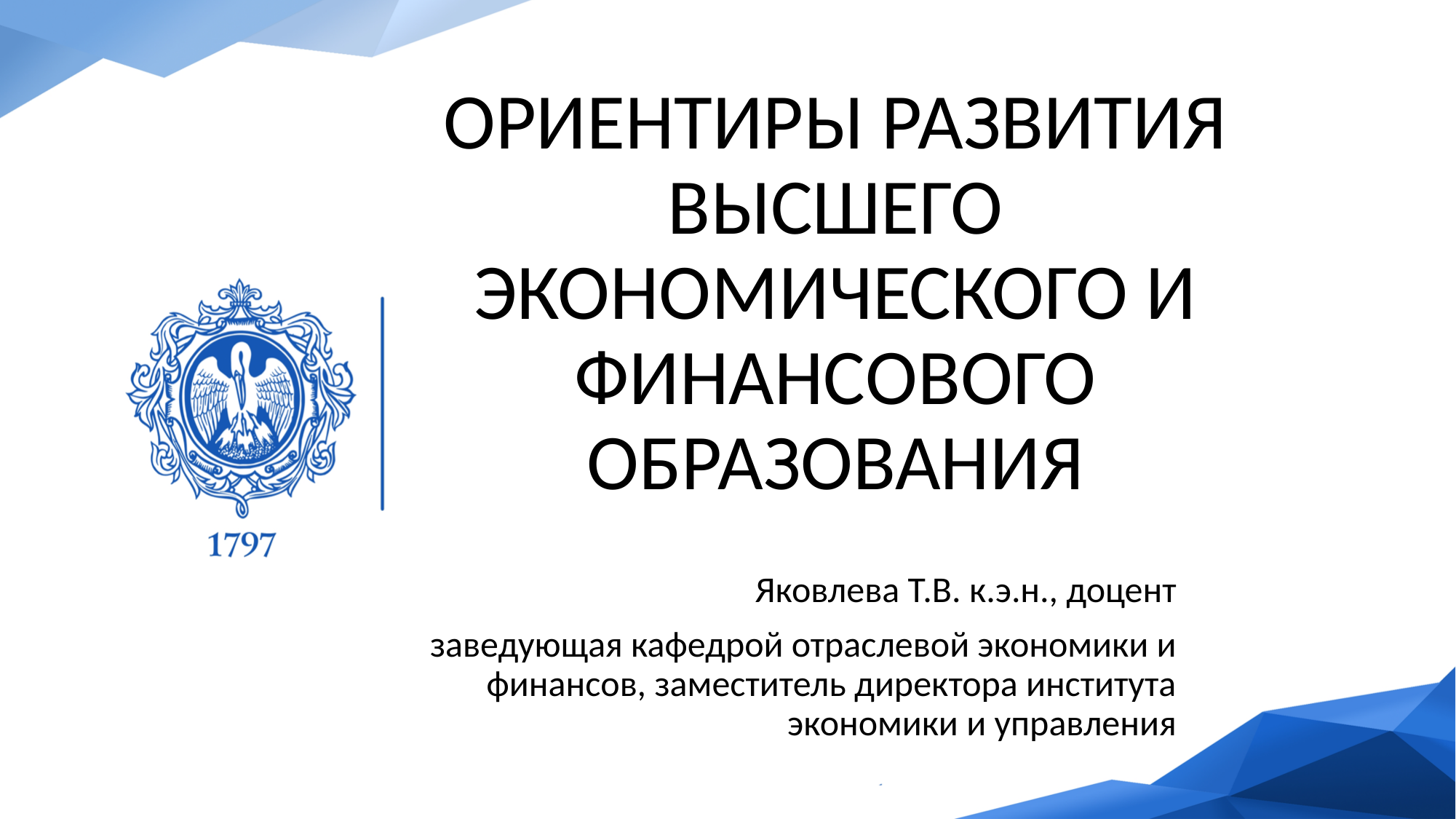

# ОРИЕНТИРЫ РАЗВИТИЯ ВЫСШЕГО ЭКОНОМИЧЕСКОГО И ФИНАНСОВОГО ОБРАЗОВАНИЯ
Яковлева Т.В. к.э.н., доцент
заведующая кафедрой отраслевой экономики и финансов, заместитель директора института экономики и управления